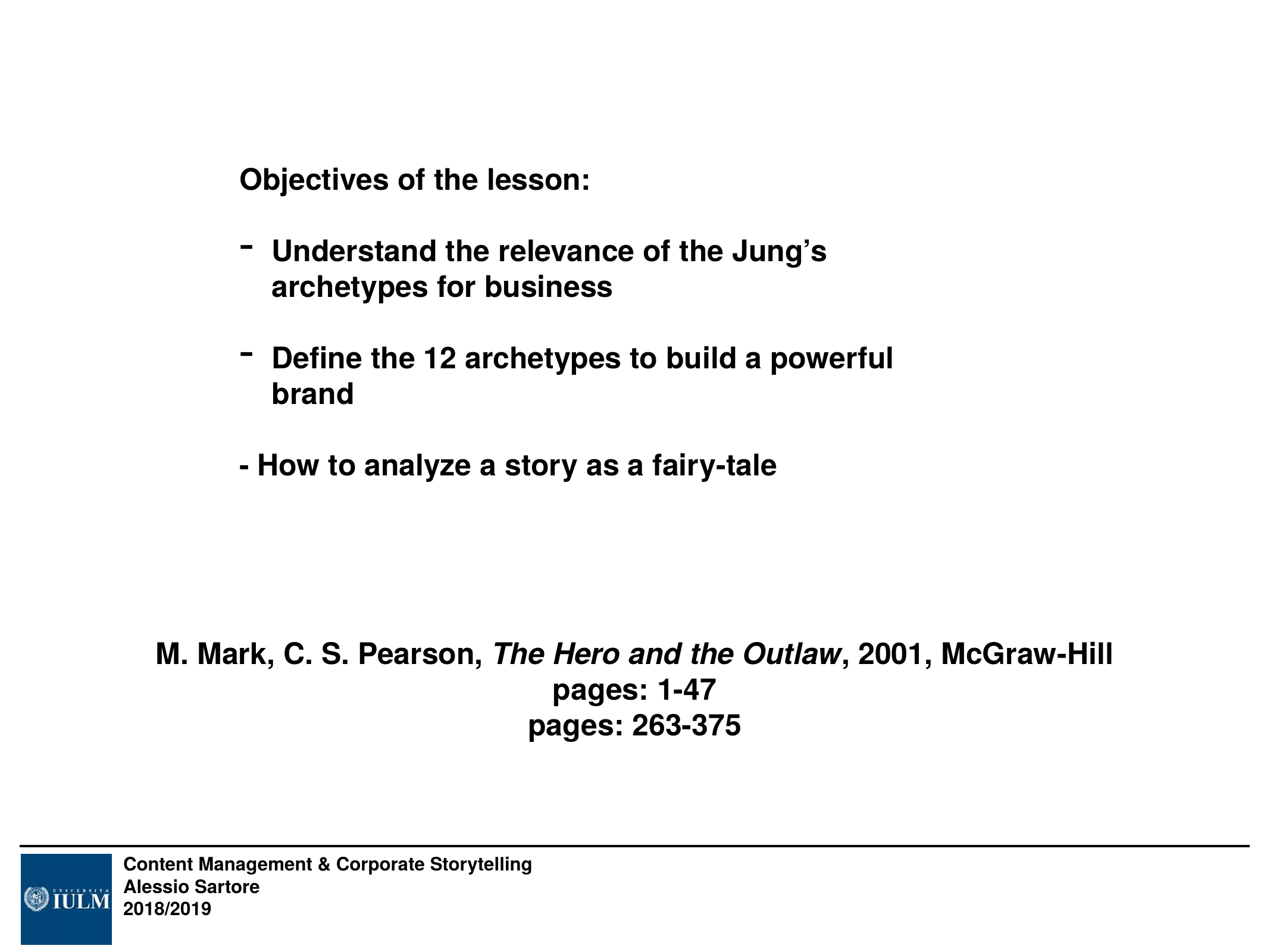

Objectives of the lesson:

Understand the relevance of the Jung’s archetypes for business

Define the 12 archetypes to build a powerful brand

- How to analyze a story as a fairy-tale
M. Mark, C. S. Pearson, The Hero and the Outlaw, 2001, McGraw-Hill
pages: 1-47
pages: 263-375